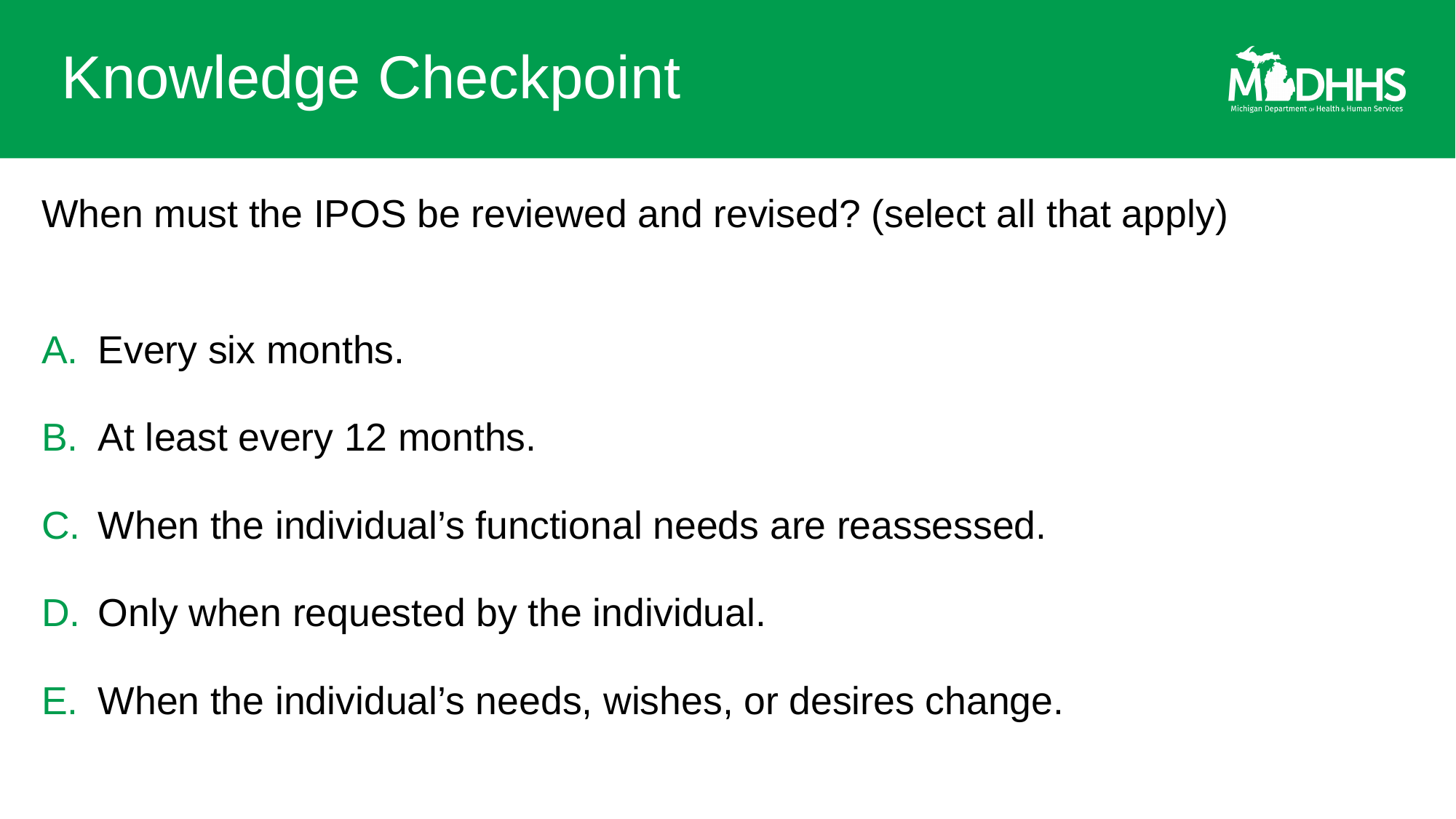

# Knowledge Checkpoint
When must the IPOS be reviewed and revised? (select all that apply)

Every six months.
At least every 12 months.
When the individual’s functional needs are reassessed.
Only when requested by the individual.
When the individual’s needs, wishes, or desires change.